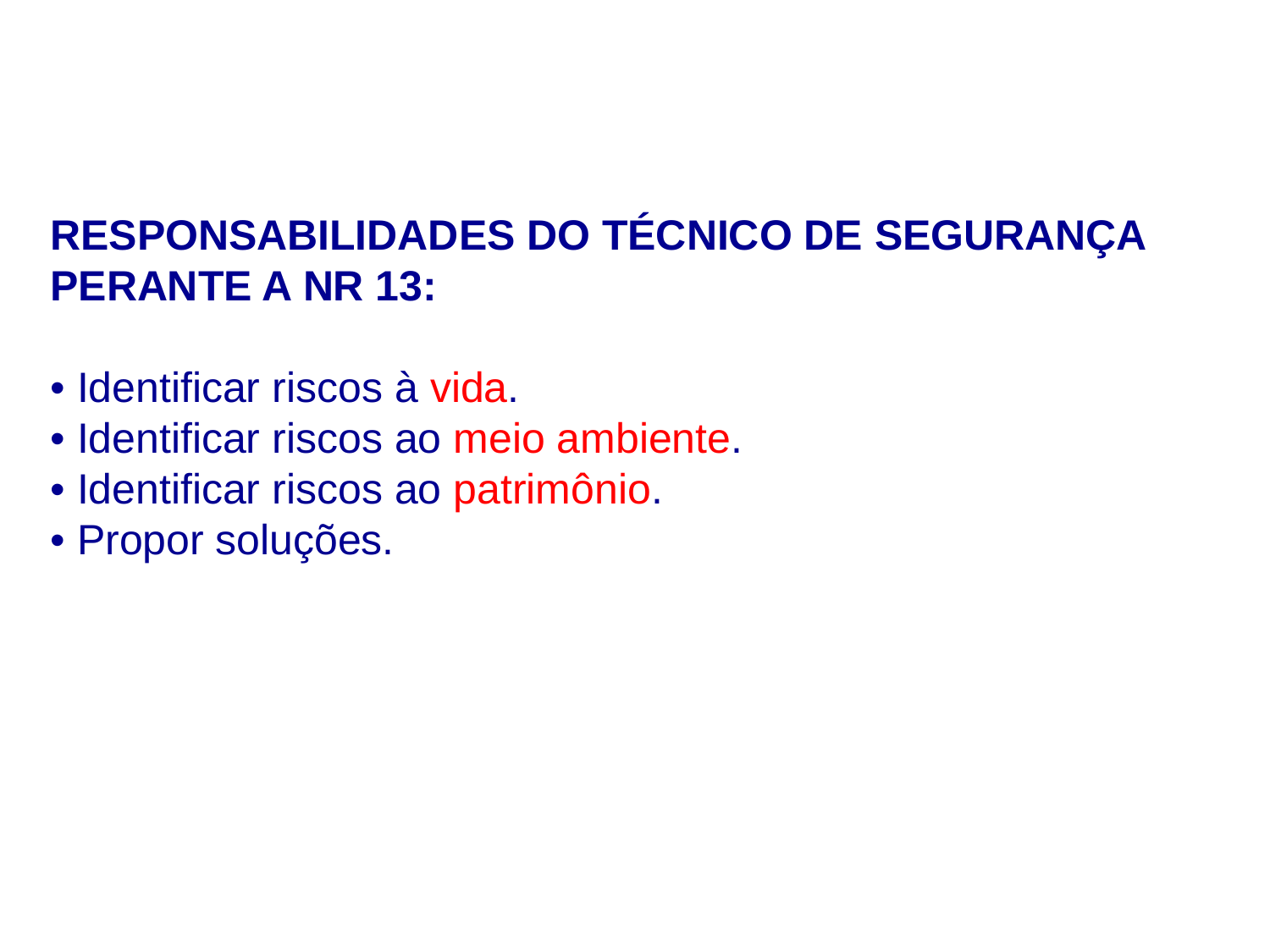

RESPONSABILIDADES DO TÉCNICO DE SEGURANÇA
PERANTE A NR 13:

• Identificar riscos à vida.
• Identificar riscos ao meio ambiente.
• Identificar riscos ao patrimônio.
• Propor soluções.